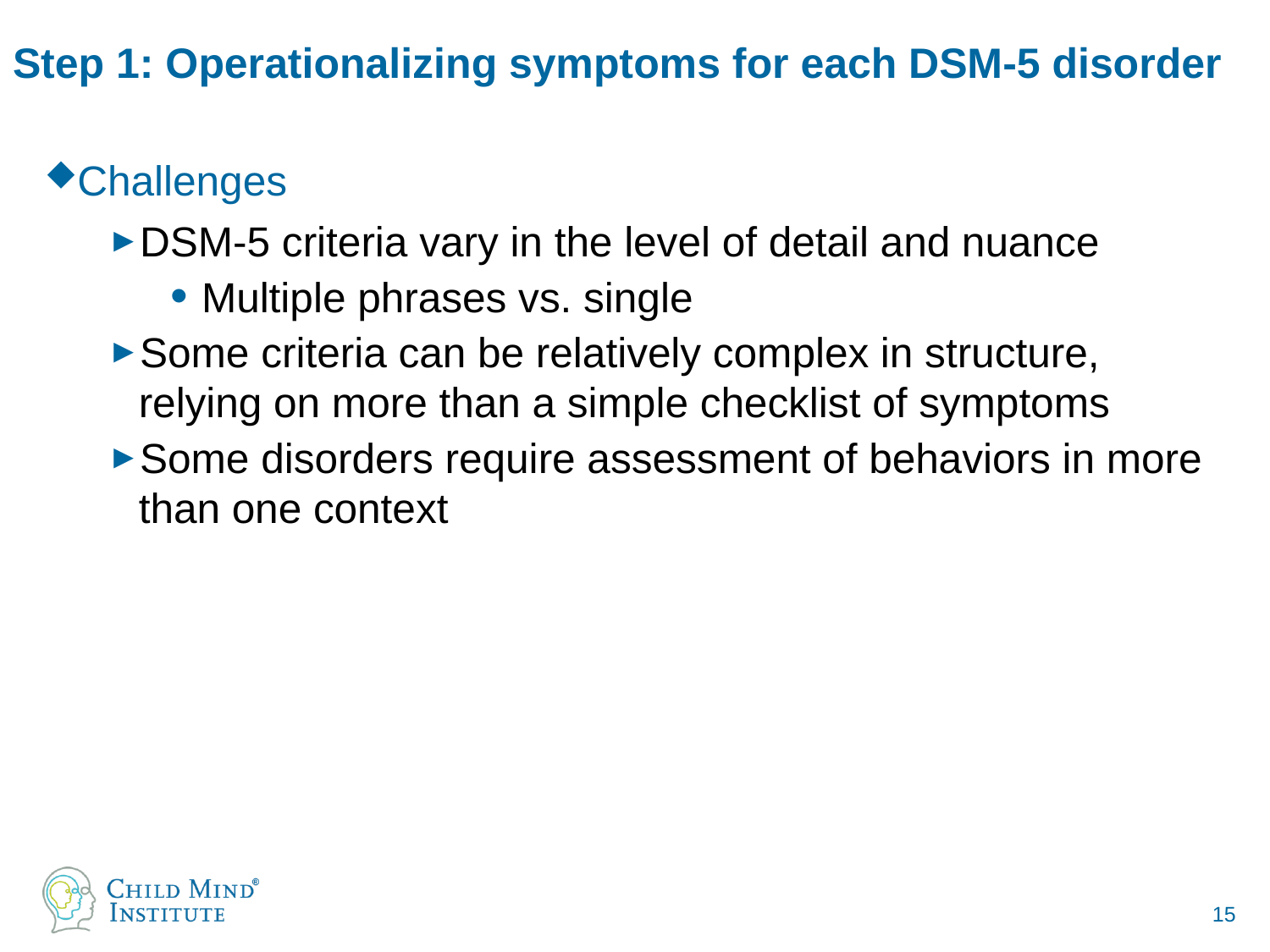

# Step 1: Operationalizing symptoms for each DSM-5 disorder
Challenges
DSM-5 criteria vary in the level of detail and nuance
Multiple phrases vs. single
Some criteria can be relatively complex in structure, relying on more than a simple checklist of symptoms
Some disorders require assessment of behaviors in more than one context

15